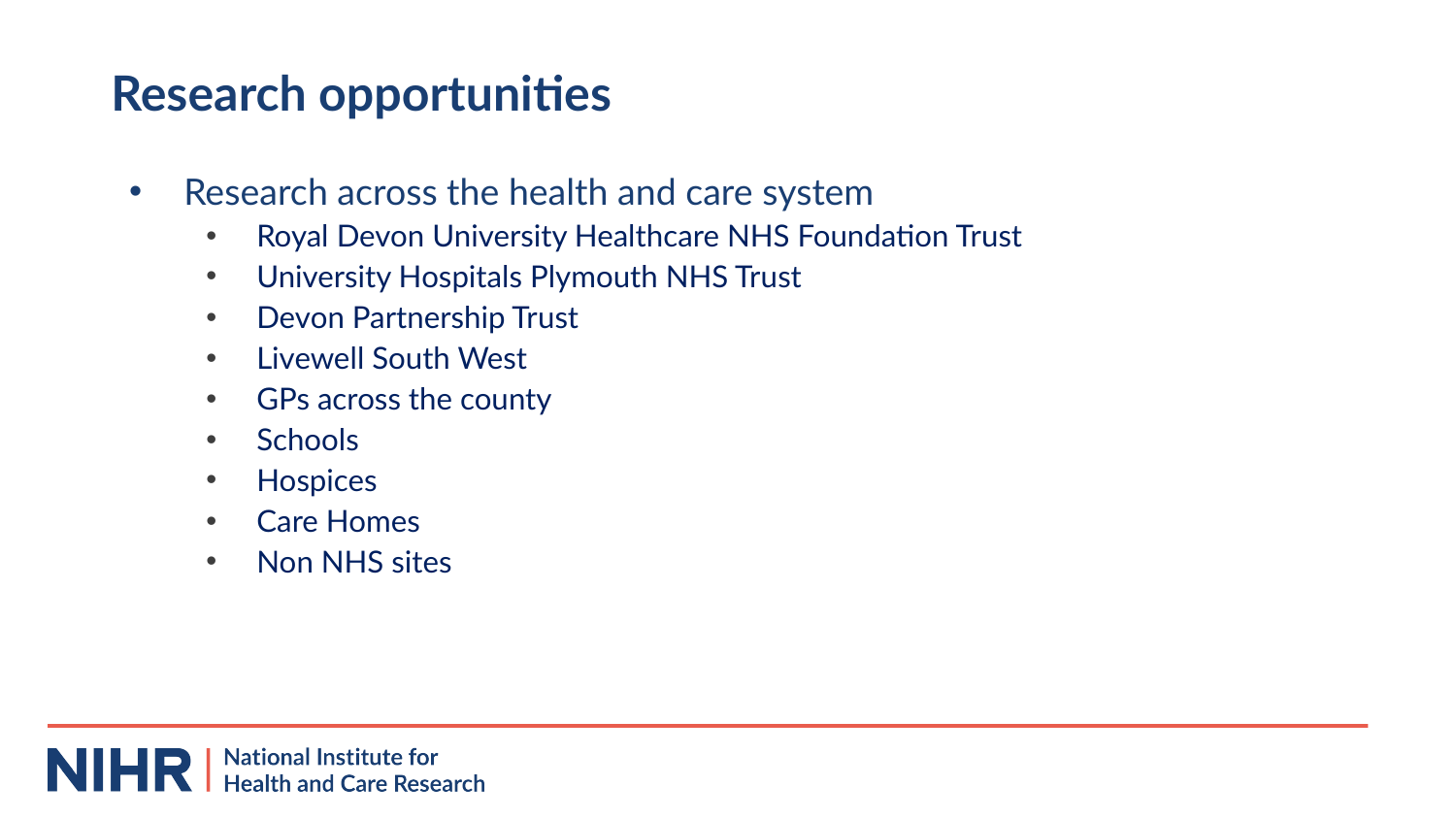

# Research opportunities
Research across the health and care system
Royal Devon University Healthcare NHS Foundation Trust
University Hospitals Plymouth NHS Trust
Devon Partnership Trust
Livewell South West
GPs across the county
Schools
Hospices
Care Homes
Non NHS sites